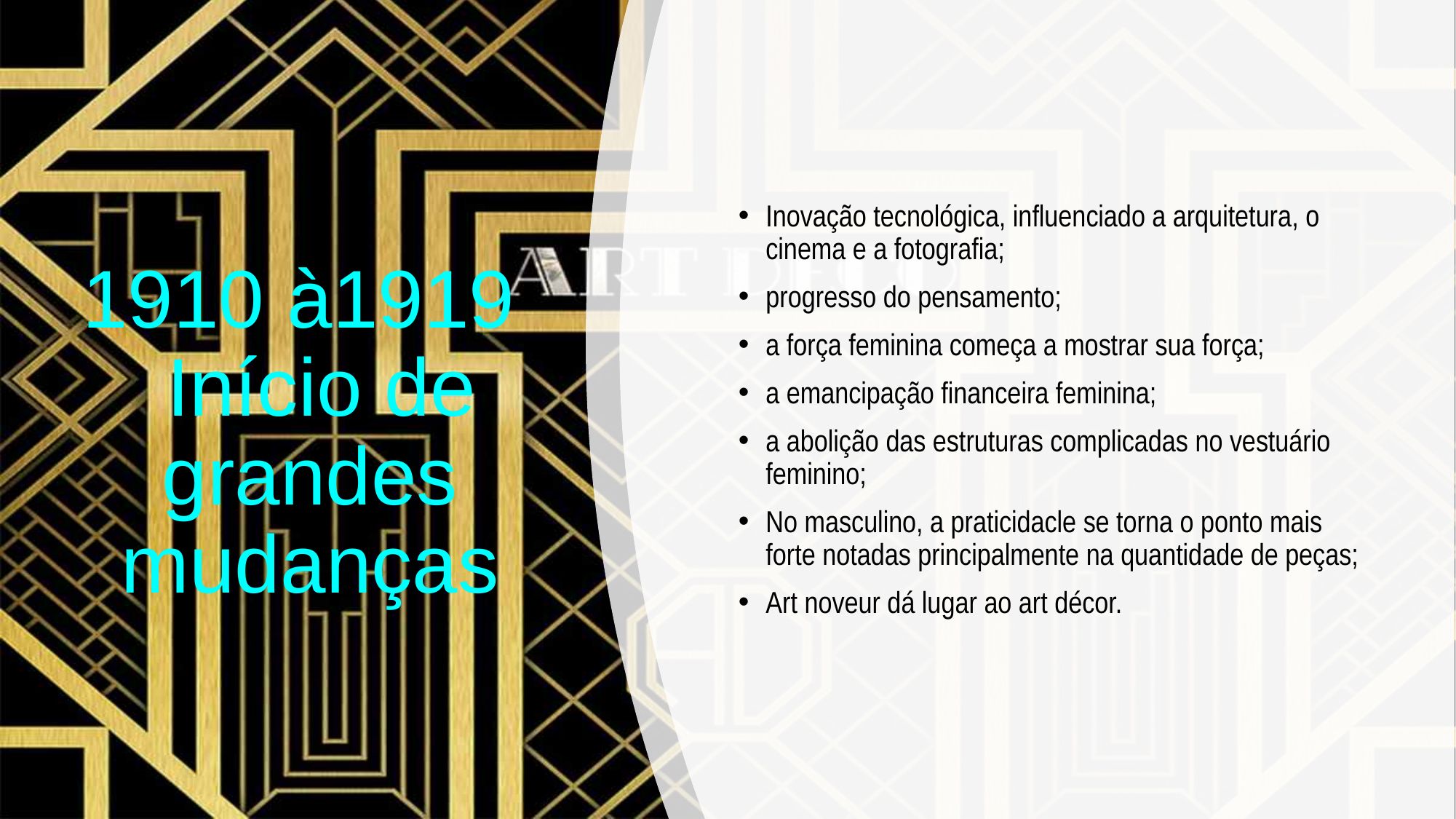

Inovação tecnológica, influenciado a arquitetura, o cinema e a fotografia;
progresso do pensamento;
a força feminina começa a mostrar sua força;
a emancipação financeira feminina;
a abolição das estruturas complicadas no vestuário feminino;
No masculino, a praticidacle se torna o ponto mais forte notadas principalmente na quantidade de peças;
Art noveur dá lugar ao art décor.

# 1910 à1919 Início de grandes mudanças